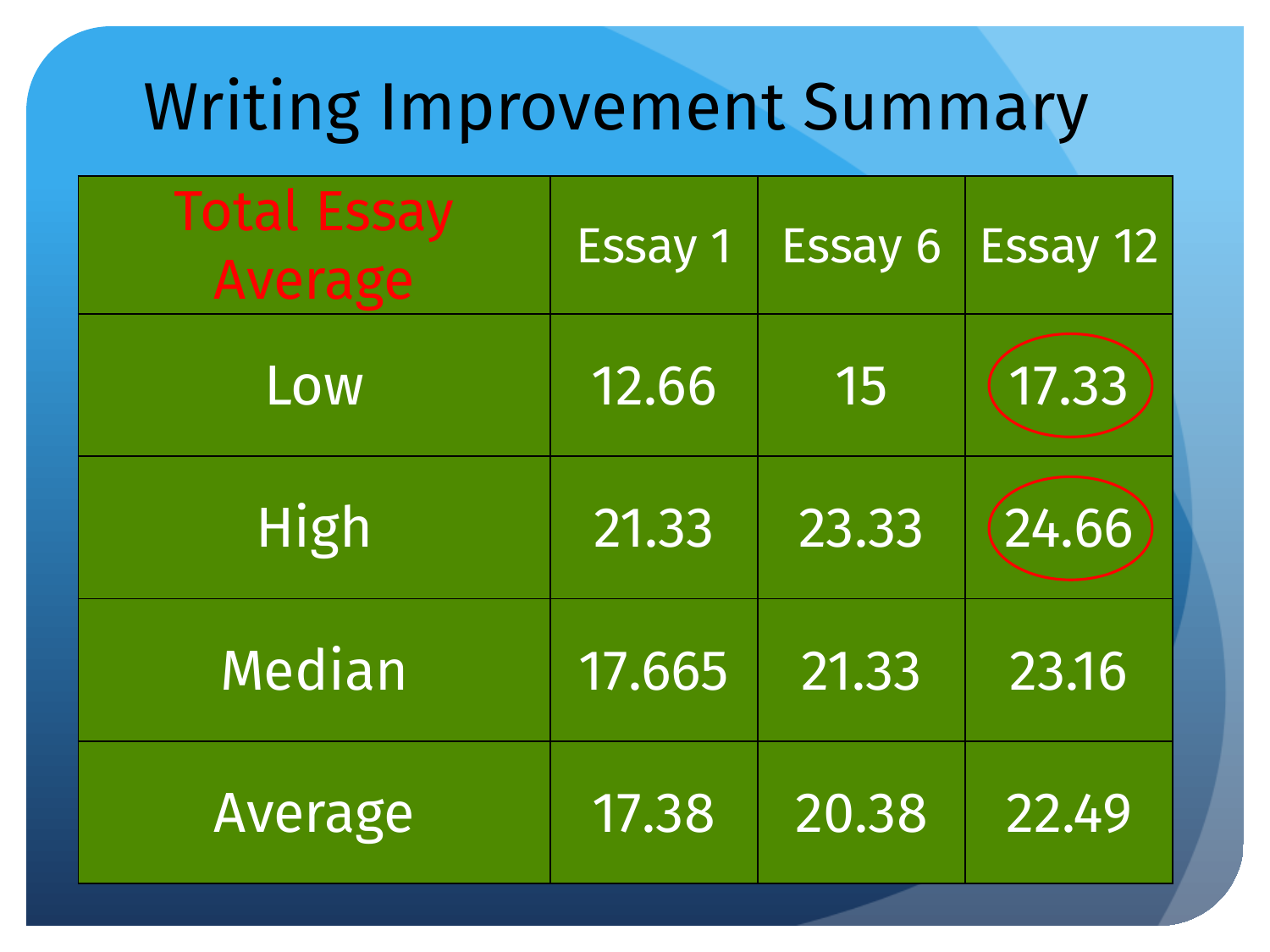

# Writing Improvement Summary
| Total Essay Average | Essay 1 | Essay 6 | Essay 12 |
| --- | --- | --- | --- |
| Low | 12.66 | 15 | 17.33 |
| High | 21.33 | 23.33 | 24.66 |
| Median | 17.665 | 21.33 | 23.16 |
| Average | 17.38 | 20.38 | 22.49 |